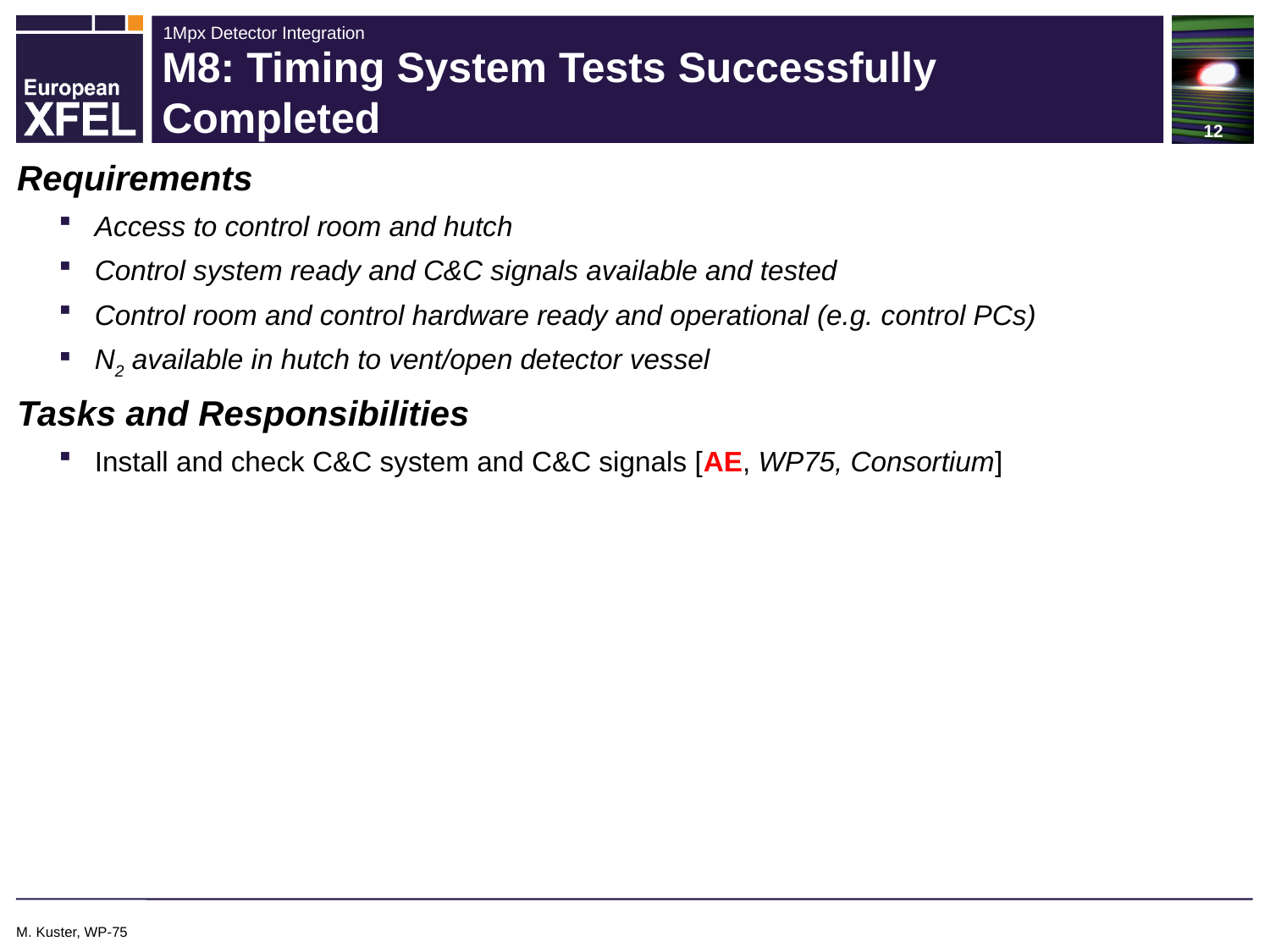

# M8: Timing System Tests Successfully Completed
Requirements
Access to control room and hutch
Control system ready and C&C signals available and tested
Control room and control hardware ready and operational (e.g. control PCs)
N2 available in hutch to vent/open detector vessel
Tasks and Responsibilities
Install and check C&C system and C&C signals [AE, WP75, Consortium]